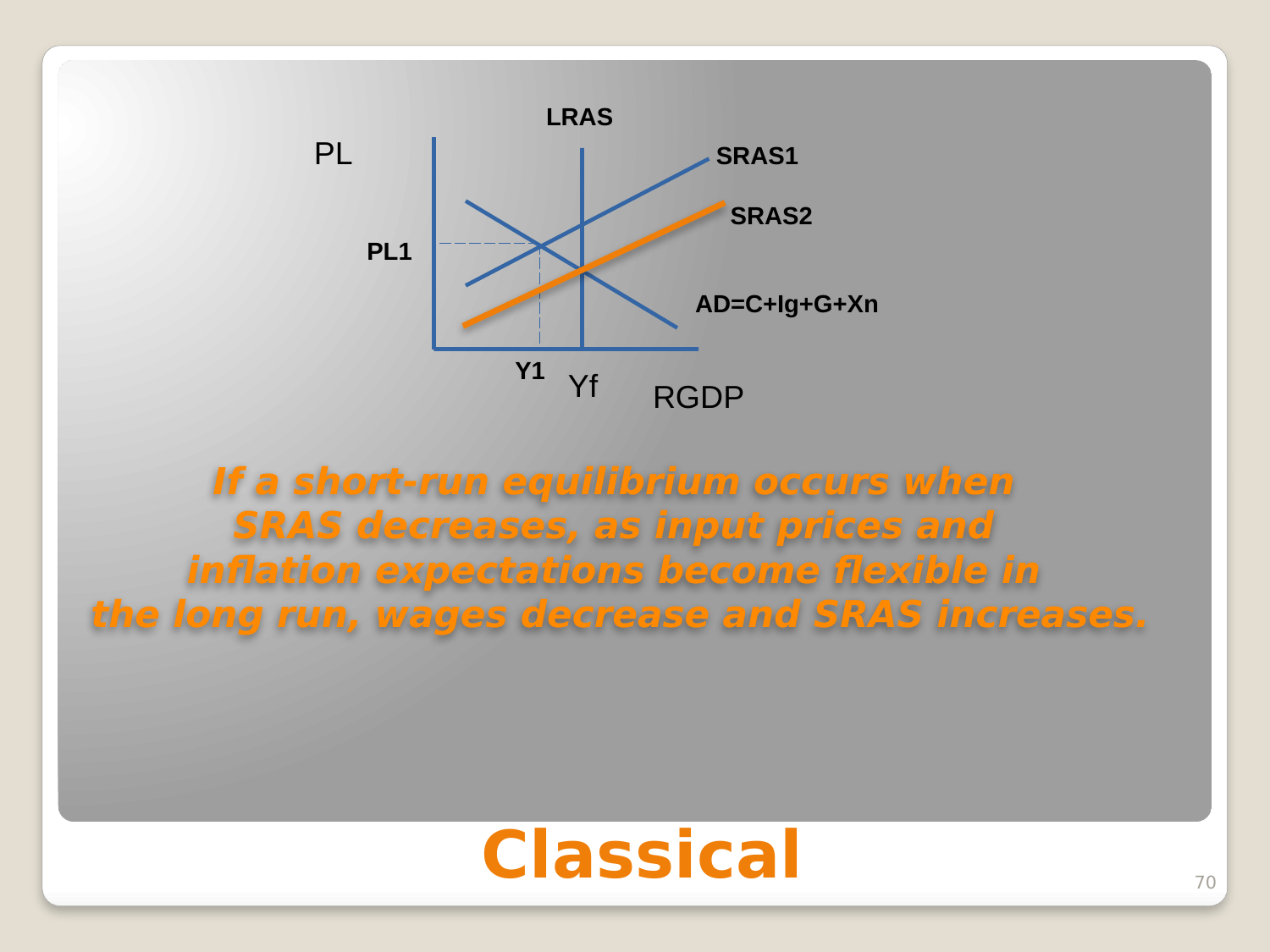

LRAS
PL
SRAS1

SRAS2

PL1

AD=C+Ig+G+Xn

Y1
Yf
RGDP
If a short-run equilibrium occurs when
SRAS decreases, as input prices and
inflation expectations become flexible in
the long run, wages decrease and SRAS increases.
Classical
70